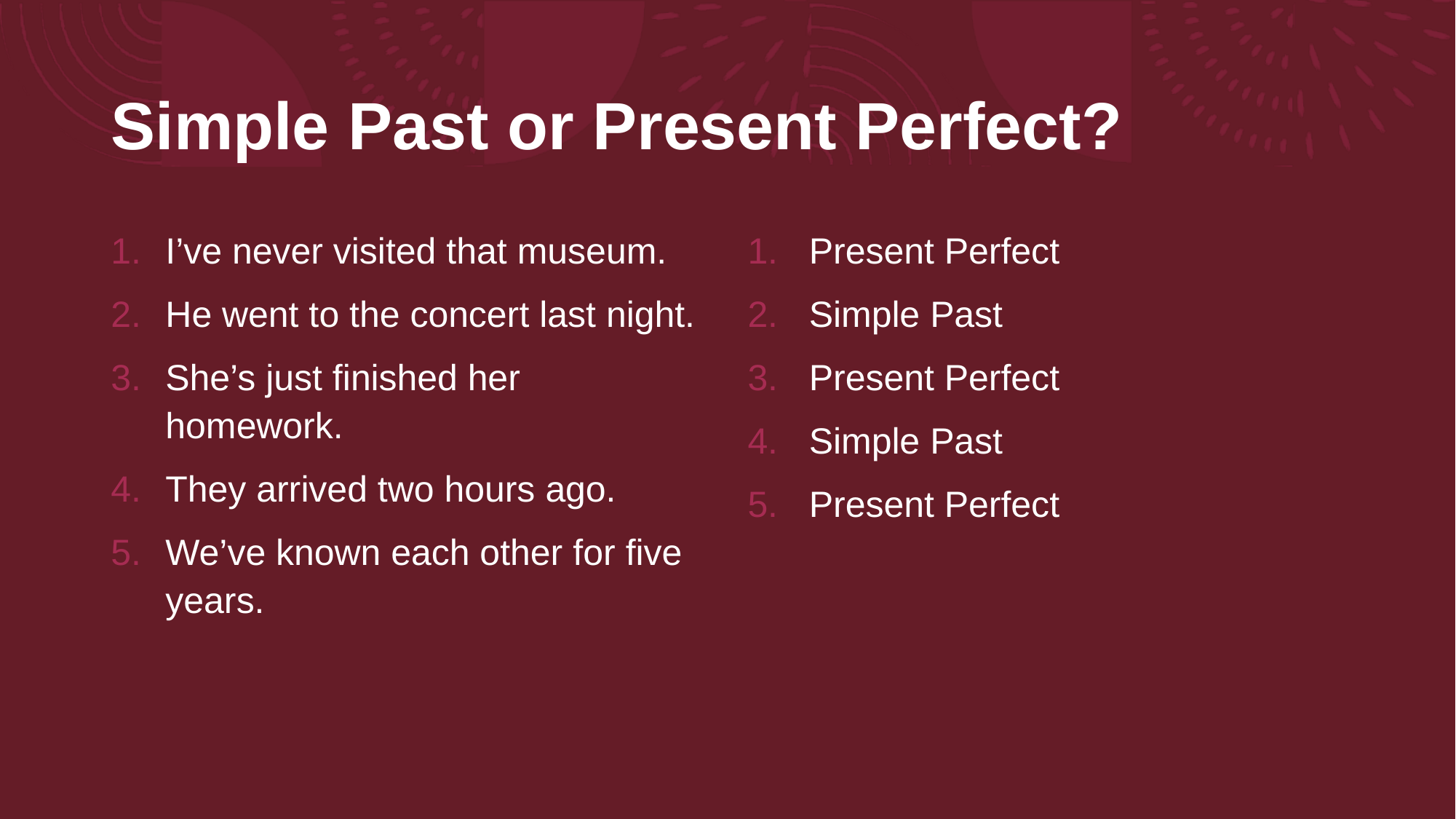

# Simple Past or Present Perfect?
I’ve never visited that museum.
He went to the concert last night.
She’s just finished her homework.
They arrived two hours ago.
We’ve known each other for five years.

Present Perfect
Simple Past
Present Perfect
Simple Past
Present Perfect